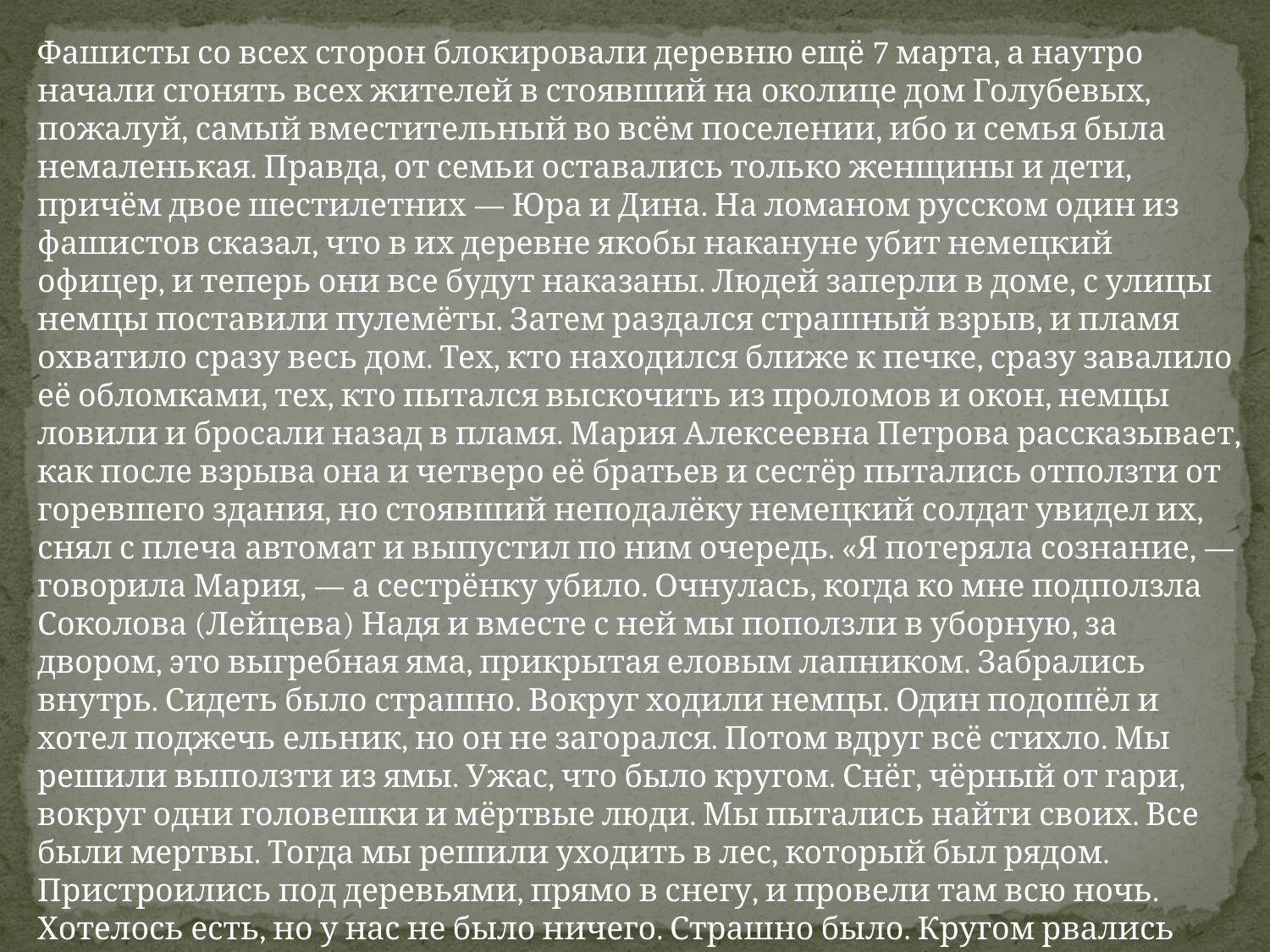

Фашисты со всех сторон блокировали деревню ещё 7 марта, а наутро начали сгонять всех жителей в стоявший на околице дом Голубевых, пожалуй, самый вместительный во всём поселении, ибо и семья была немаленькая. Правда, от семьи оставались только женщины и дети, причём двое шестилетних — Юра и Дина. На ломаном русском один из фашистов сказал, что в их деревне якобы накануне убит немецкий офицер, и теперь они все будут наказаны. Людей заперли в доме, с улицы немцы поставили пулемёты. Затем раздался страшный взрыв, и пламя охватило сразу весь дом. Тех, кто находился ближе к печке, сразу завалило её обломками, тех, кто пытался выскочить из проломов и окон, немцы ловили и бросали назад в пламя. Мария Алексеевна Петрова рассказывает, как после взрыва она и четверо её братьев и сестёр пытались отползти от горевшего здания, но стоявший неподалёку немецкий солдат увидел их, снял с плеча автомат и выпустил по ним очередь. «Я потеряла сознание, — говорила Мария, — а сестрёнку убило. Очнулась, когда ко мне подползла Соколова (Лейцева) Надя и вместе с ней мы поползли в уборную, за двором, это выгребная яма, прикрытая еловым лапником. Забрались внутрь. Сидеть было страшно. Вокруг ходили немцы. Один подошёл и хотел поджечь ельник, но он не загорался. Потом вдруг всё стихло. Мы решили выползти из ямы. Ужас, что было кругом. Снёг, чёрный от гари, вокруг одни головешки и мёртвые люди. Мы пытались найти своих. Все были мертвы. Тогда мы решили уходить в лес, который был рядом. Пристроились под деревьями, прямо в снегу, и провели там всю ночь. Хотелось есть, но у нас не было ничего. Страшно было. Кругом рвались снаряды. Оказалось, по этому лесу била наша артиллерия.